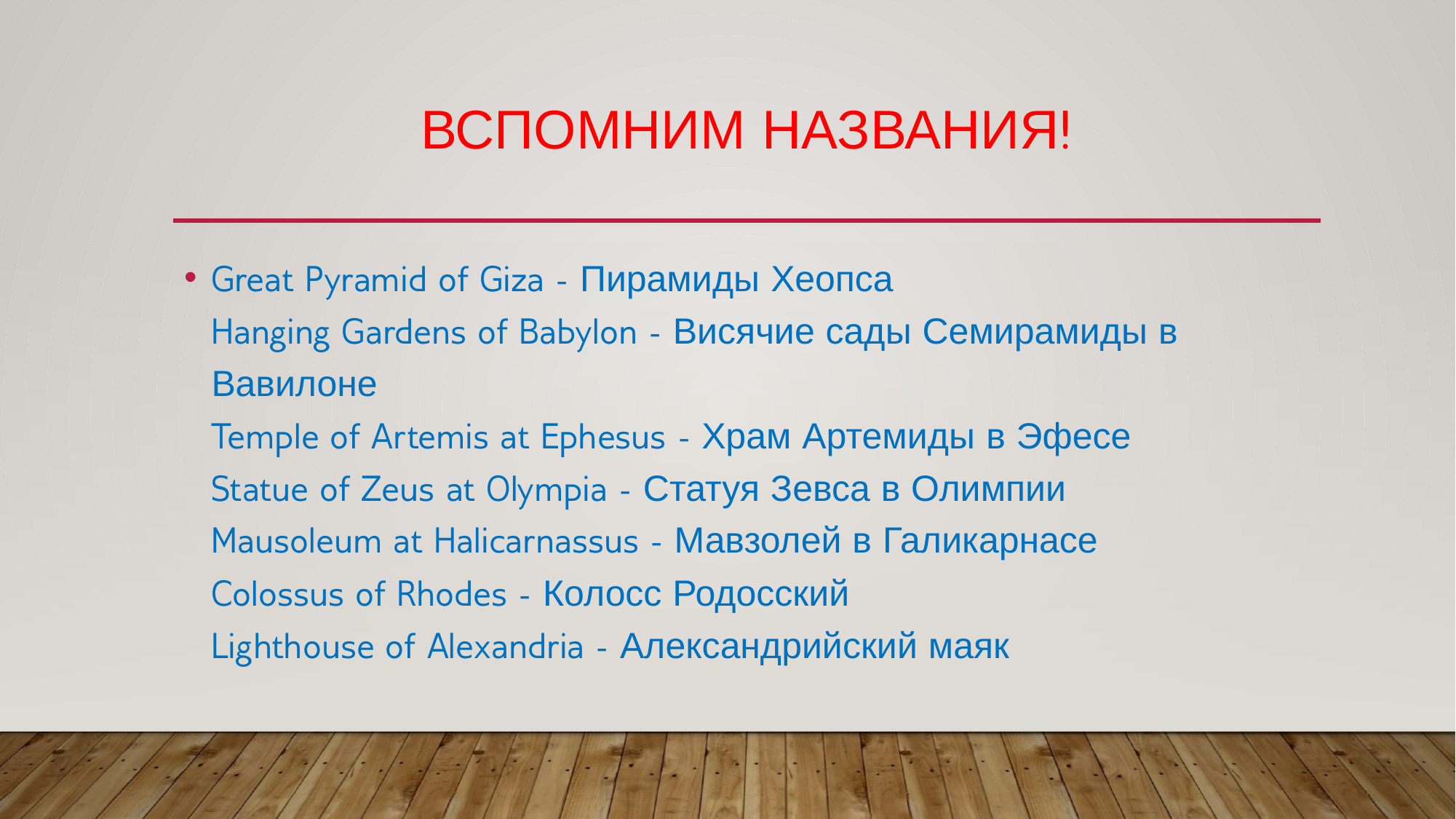

# Вспомним названия!

Great Pyramid of Giza - Пирамиды Хеопса
Hanging Gardens of Babylon - Висячие сады Семирамиды в Вавилоне
Temple of Artemis at Ephesus - Храм Артемиды в Эфесе
Statue of Zeus at Olympia - Статуя Зевса в Олимпии
Mausoleum at Halicarnassus - Мавзолей в Галикарнасе
Colossus of Rhodes - Колосс Родосский
Lighthouse of Alexandria - Александрийский маяк